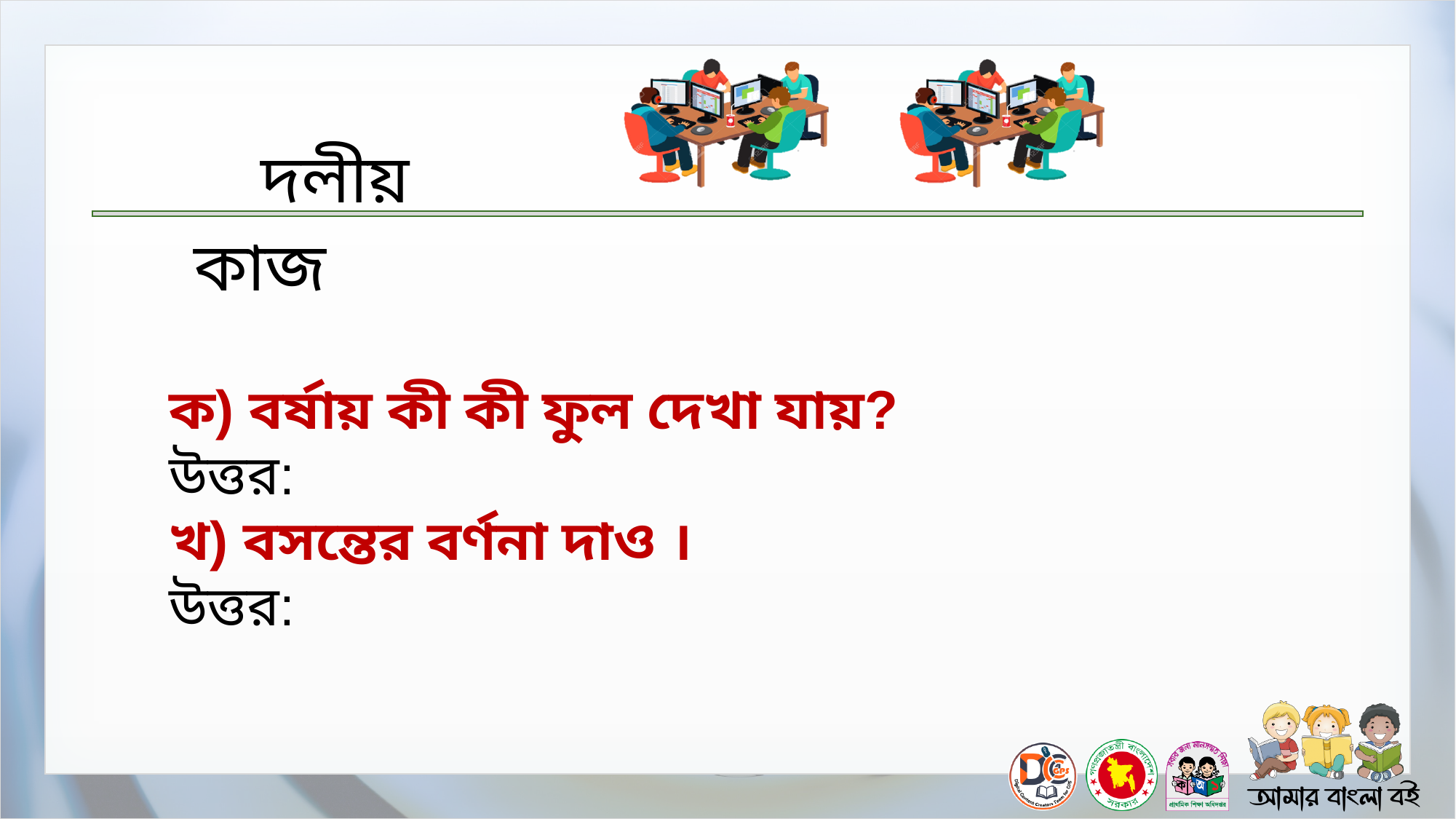

ক) বর্ষায় কী কী ফুল দেখা যায়?
উত্তর:
খ) বসন্তের বর্ণনা দাও ।
উত্তর: